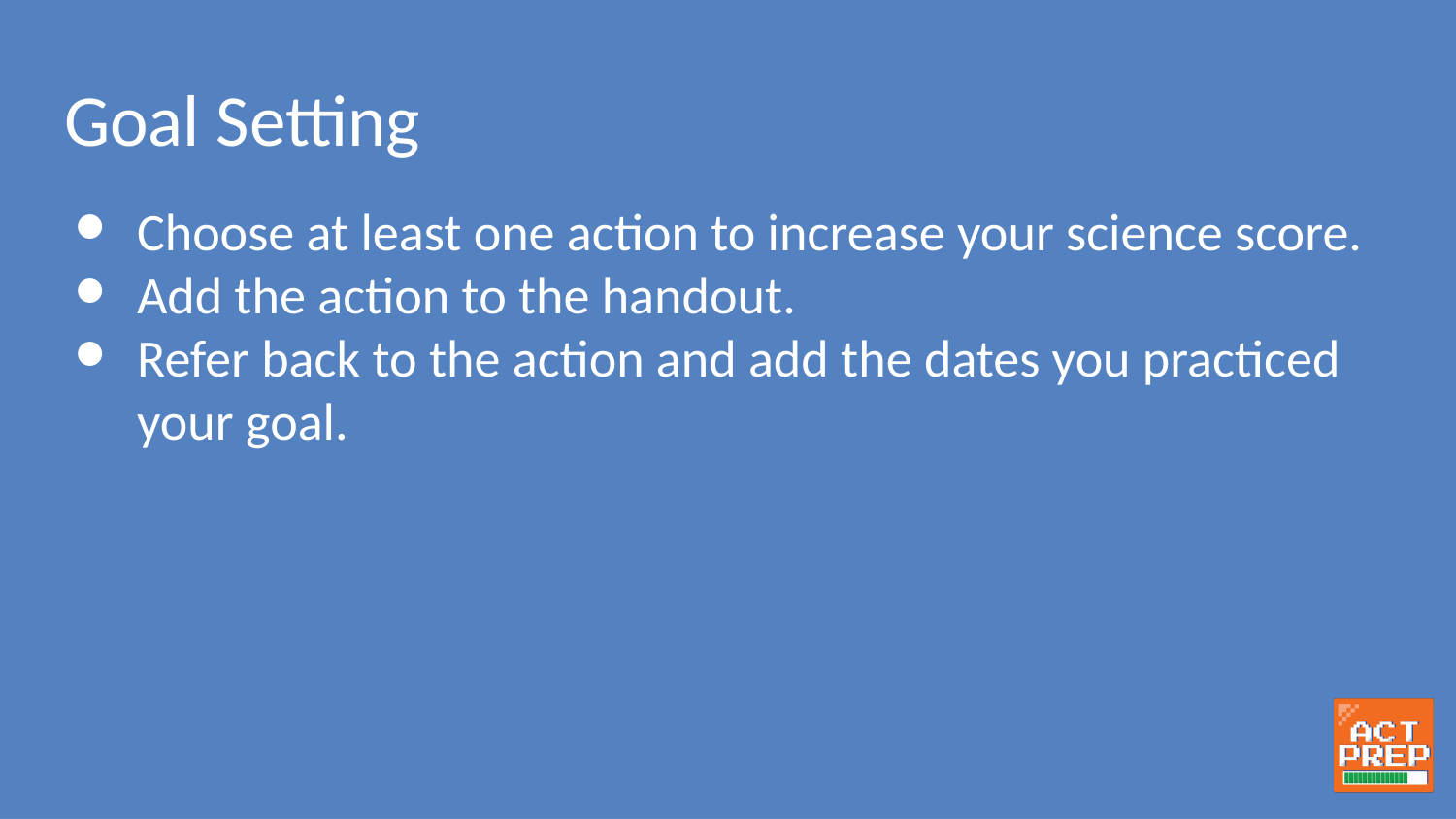

# Goal Setting
Choose at least one action to increase your science score.
Add the action to the handout.
Refer back to the action and add the dates you practiced your goal.